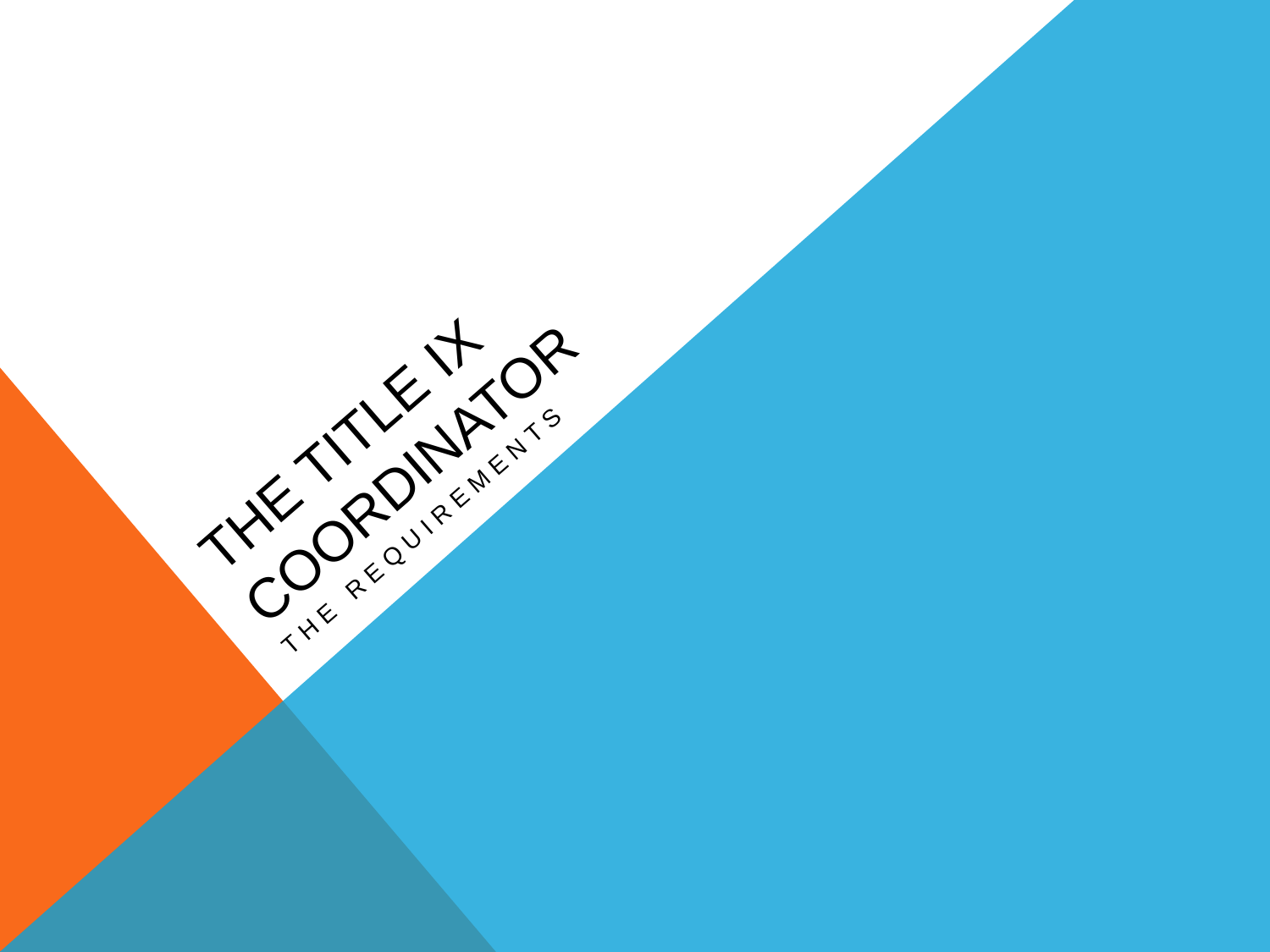

# The Title IX Coordinator
The requirements